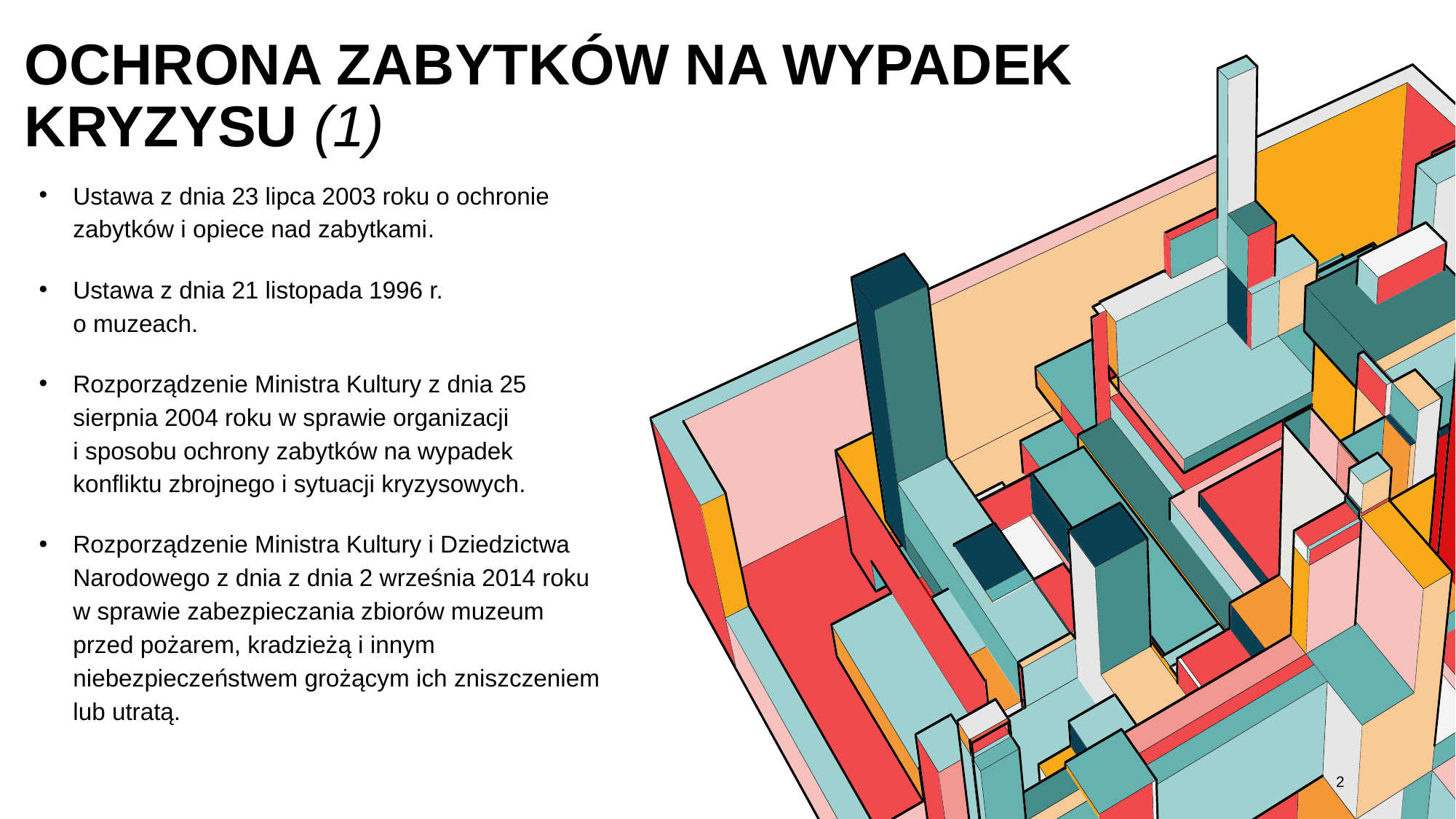

# Ochrona zabytków na wypadek kryzysu (1)
Ustawa z dnia 23 lipca 2003 roku o ochronie zabytków i opiece nad zabytkami.
Ustawa z dnia 21 listopada 1996 r.
o muzeach.
Rozporządzenie Ministra Kultury z dnia 25 sierpnia 2004 roku w sprawie organizacji
i sposobu ochrony zabytków na wypadek konfliktu zbrojnego i sytuacji kryzysowych.
Rozporządzenie Ministra Kultury i Dziedzictwa Narodowego z dnia z dnia 2 września 2014 roku w sprawie zabezpieczania zbiorów muzeum przed pożarem, kradzieżą i innym niebezpieczeństwem grożącym ich zniszczeniem lub utratą.

2